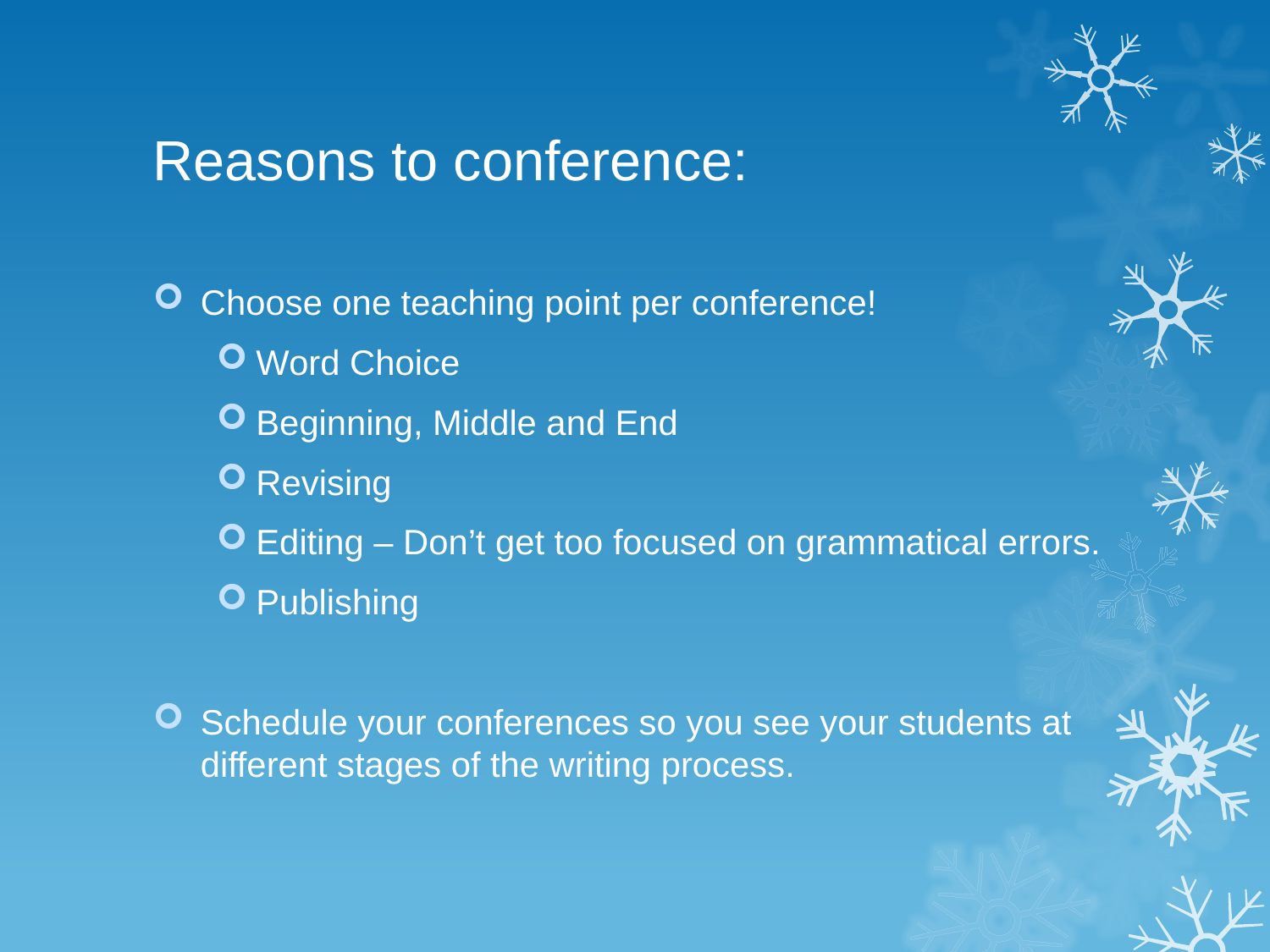

# Reasons to conference:
Choose one teaching point per conference!
Word Choice
Beginning, Middle and End
Revising
Editing – Don’t get too focused on grammatical errors.
Publishing

Schedule your conferences so you see your students at different stages of the writing process.